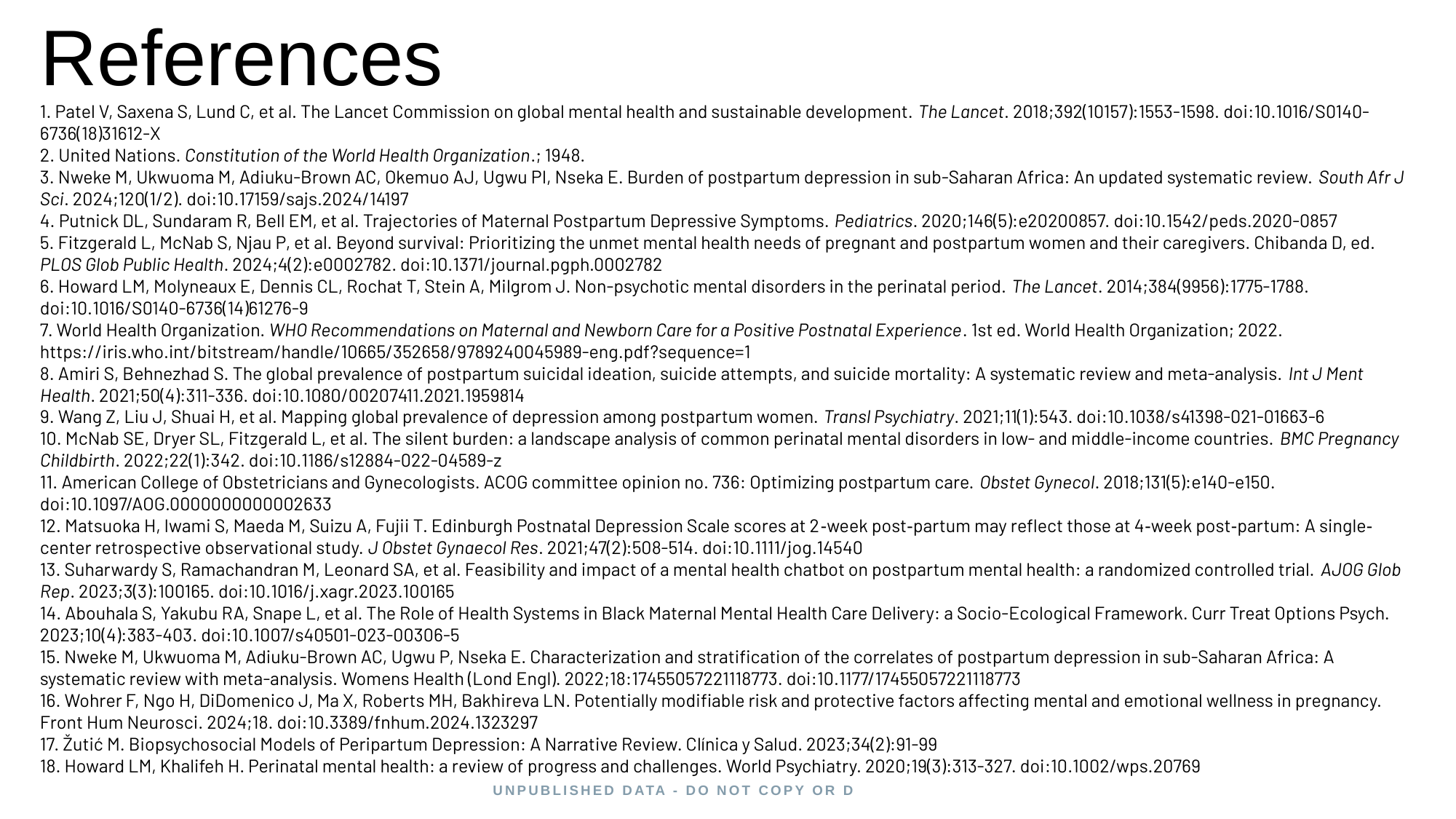

# References
1. Patel V, Saxena S, Lund C, et al. The Lancet Commission on global mental health and sustainable development. The Lancet. 2018;392(10157):1553-1598. doi:10.1016/S0140-6736(18)31612-X
2. United Nations. Constitution of the World Health Organization.; 1948.
3. Nweke M, Ukwuoma M, Adiuku-Brown AC, Okemuo AJ, Ugwu PI, Nseka E. Burden of postpartum depression in sub-Saharan Africa: An updated systematic review. South Afr J Sci. 2024;120(1/2). doi:10.17159/sajs.2024/14197
4. Putnick DL, Sundaram R, Bell EM, et al. Trajectories of Maternal Postpartum Depressive Symptoms. Pediatrics. 2020;146(5):e20200857. doi:10.1542/peds.2020-0857
5. Fitzgerald L, McNab S, Njau P, et al. Beyond survival: Prioritizing the unmet mental health needs of pregnant and postpartum women and their caregivers. Chibanda D, ed. PLOS Glob Public Health. 2024;4(2):e0002782. doi:10.1371/journal.pgph.0002782
6. Howard LM, Molyneaux E, Dennis CL, Rochat T, Stein A, Milgrom J. Non-psychotic mental disorders in the perinatal period. The Lancet. 2014;384(9956):1775-1788. doi:10.1016/S0140-6736(14)61276-9
7. World Health Organization. WHO Recommendations on Maternal and Newborn Care for a Positive Postnatal Experience. 1st ed. World Health Organization; 2022. https://iris.who.int/bitstream/handle/10665/352658/9789240045989-eng.pdf?sequence=1
8. Amiri S, Behnezhad S. The global prevalence of postpartum suicidal ideation, suicide attempts, and suicide mortality: A systematic review and meta-analysis. Int J Ment Health. 2021;50(4):311-336. doi:10.1080/00207411.2021.1959814
9. Wang Z, Liu J, Shuai H, et al. Mapping global prevalence of depression among postpartum women. Transl Psychiatry. 2021;11(1):543. doi:10.1038/s41398-021-01663-6
10. McNab SE, Dryer SL, Fitzgerald L, et al. The silent burden: a landscape analysis of common perinatal mental disorders in low- and middle-income countries. BMC Pregnancy Childbirth. 2022;22(1):342. doi:10.1186/s12884-022-04589-z
11. American College of Obstetricians and Gynecologists. ACOG committee opinion no. 736: Optimizing postpartum care. Obstet Gynecol. 2018;131(5):e140-e150. doi:10.1097/AOG.0000000000002633
12. Matsuoka H, Iwami S, Maeda M, Suizu A, Fujii T. Edinburgh Postnatal Depression Scale scores at 2‐week post‐partum may reflect those at 4‐week post‐partum: A single‐center retrospective observational study. J Obstet Gynaecol Res. 2021;47(2):508-514. doi:10.1111/jog.14540
13. Suharwardy S, Ramachandran M, Leonard SA, et al. Feasibility and impact of a mental health chatbot on postpartum mental health: a randomized controlled trial. AJOG Glob Rep. 2023;3(3):100165. doi:10.1016/j.xagr.2023.100165
14. Abouhala S, Yakubu RA, Snape L, et al. The Role of Health Systems in Black Maternal Mental Health Care Delivery: a Socio-Ecological Framework. Curr Treat Options Psych. 2023;10(4):383-403. doi:10.1007/s40501-023-00306-5
15. Nweke M, Ukwuoma M, Adiuku-Brown AC, Ugwu P, Nseka E. Characterization and stratification of the correlates of postpartum depression in sub-Saharan Africa: A systematic review with meta-analysis. Womens Health (Lond Engl). 2022;18:17455057221118773. doi:10.1177/17455057221118773
16. Wohrer F, Ngo H, DiDomenico J, Ma X, Roberts MH, Bakhireva LN. Potentially modifiable risk and protective factors affecting mental and emotional wellness in pregnancy. Front Hum Neurosci. 2024;18. doi:10.3389/fnhum.2024.1323297
17. Žutić M. Biopsychosocial Models of Peripartum Depression: A Narrative Review. Clínica y Salud. 2023;34(2):91-99
18. Howard LM, Khalifeh H. Perinatal mental health: a review of progress and challenges. World Psychiatry. 2020;19(3):313-327. doi:10.1002/wps.20769
UNPUBLISHED DATA - DO NOT COPY OR DISTRIBUTE.
27